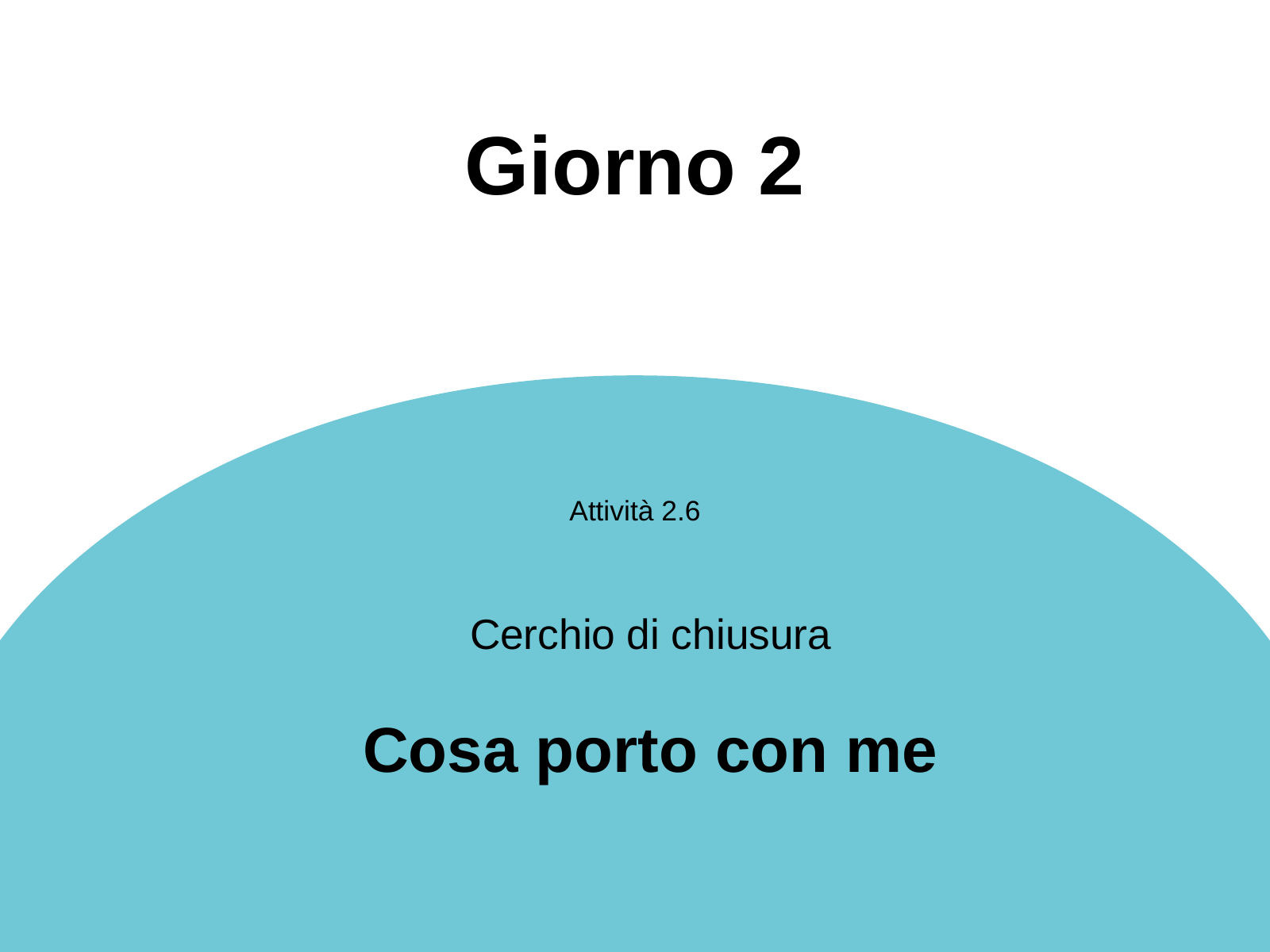

Giorno 2

Attività 2.6
Cerchio di chiusura

Cosa porto con me